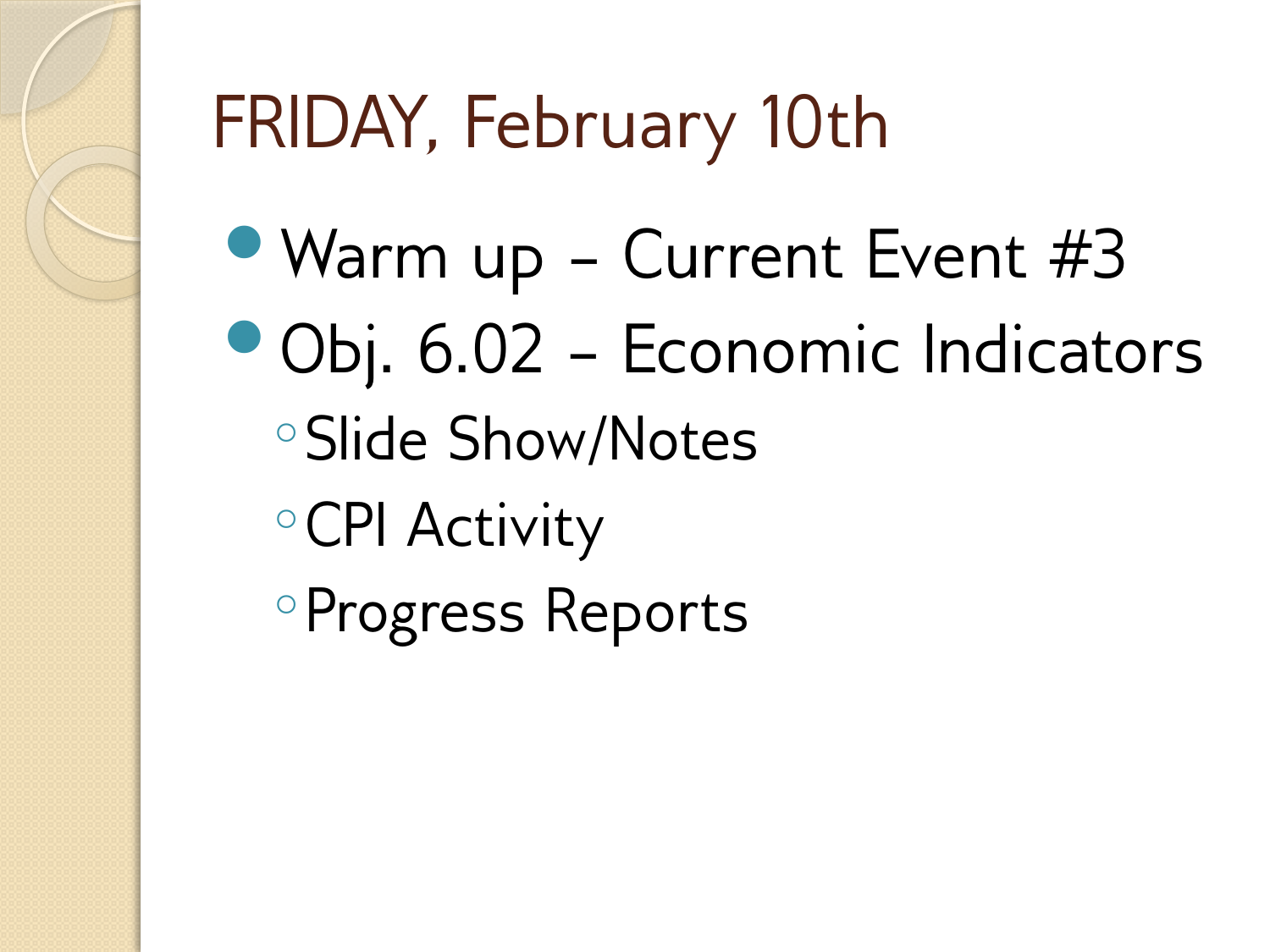

# FRIDAY, February 10th
Warm up – Current Event #3
Obj. 6.02 – Economic Indicators
Slide Show/Notes
CPI Activity
Progress Reports